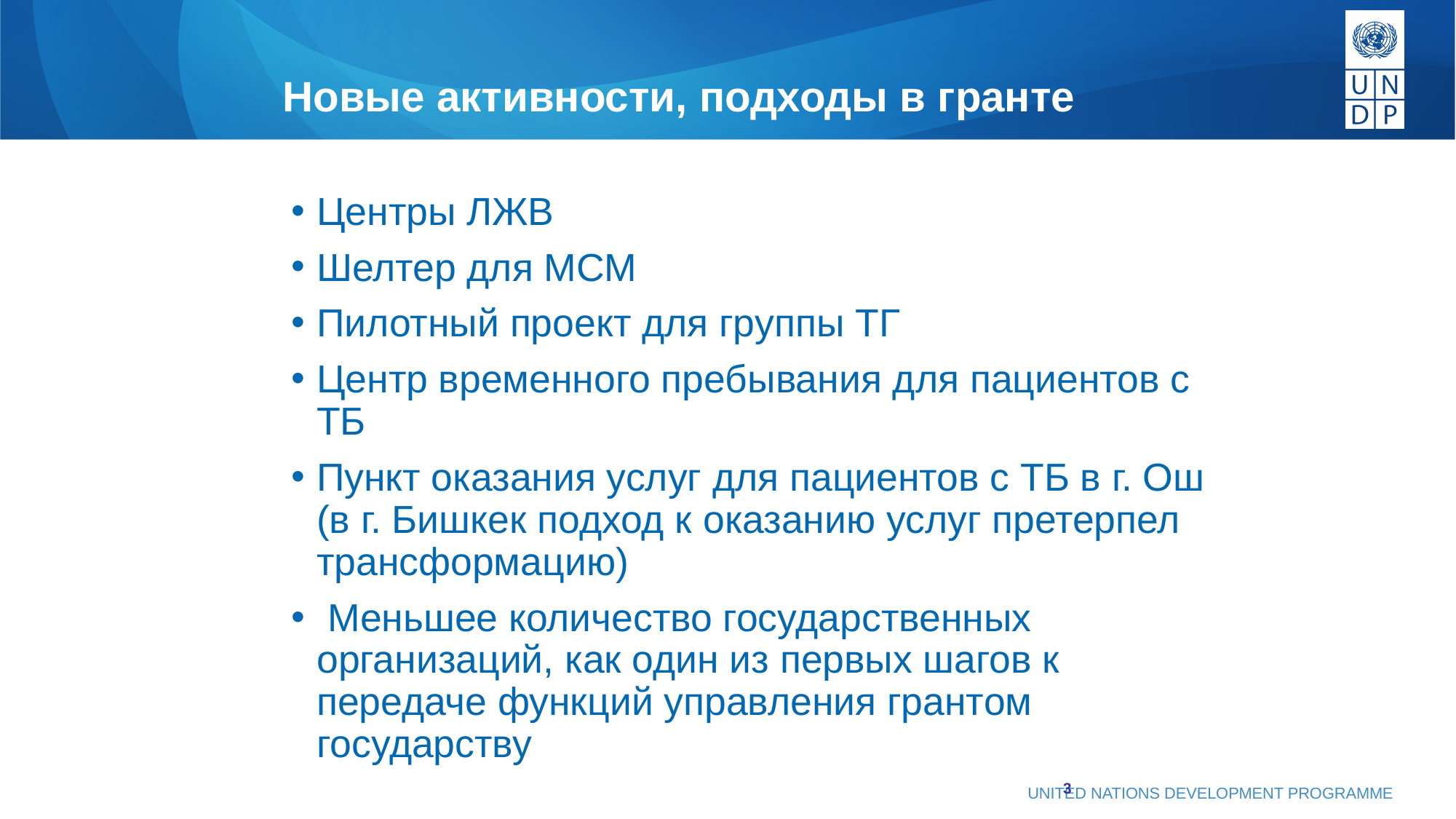

# Новые активности, подходы в гранте
Центры ЛЖВ
Шелтер для МСМ
Пилотный проект для группы ТГ
Центр временного пребывания для пациентов с ТБ
Пункт оказания услуг для пациентов с ТБ в г. Ош (в г. Бишкек подход к оказанию услуг претерпел трансформацию)
 Меньшее количество государственных организаций, как один из первых шагов к передаче функций управления грантом государству

3